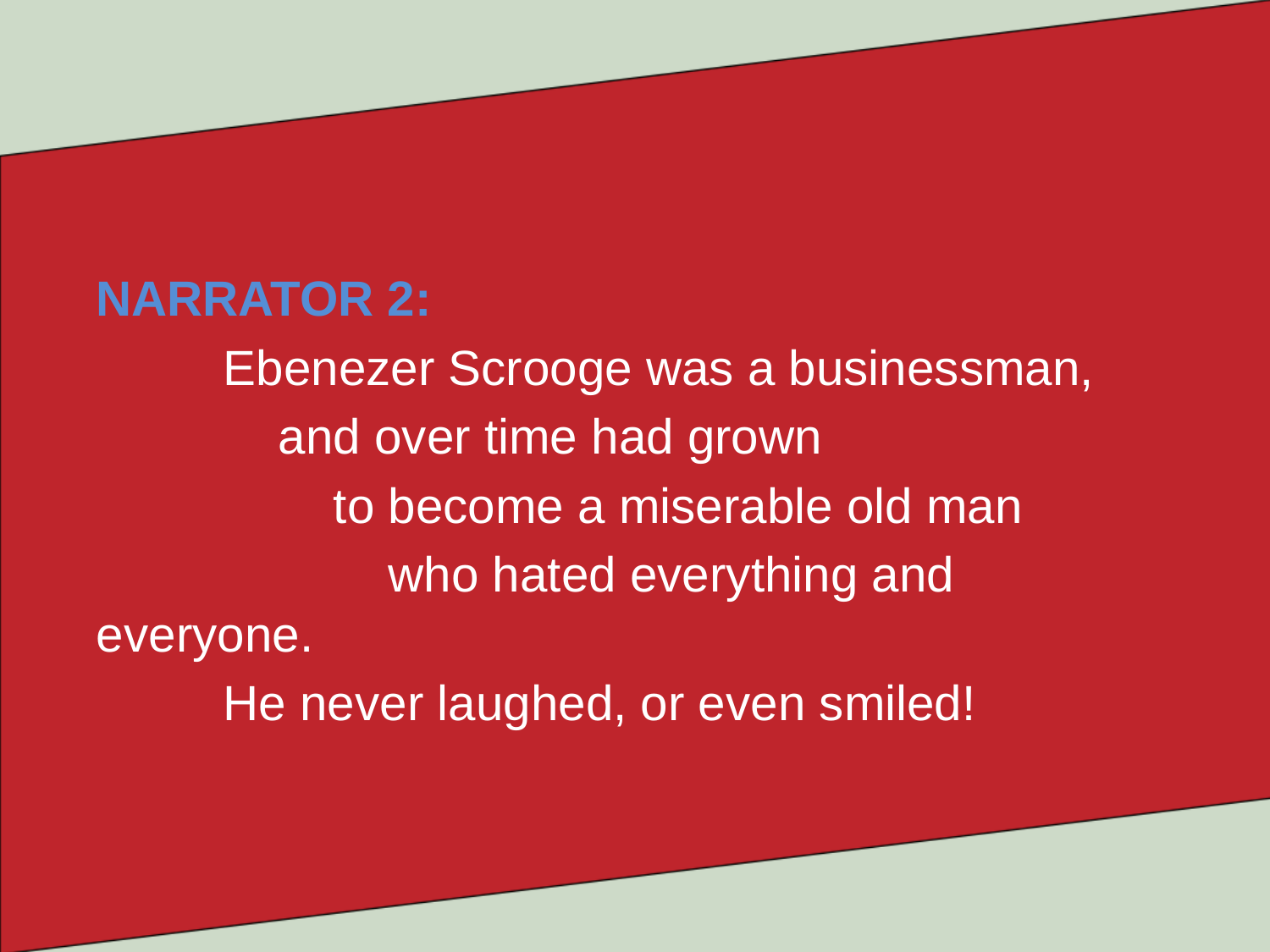

NARRATOR 2:
	Ebenezer Scrooge was a businessman,
	    and over time had grown
	        to become a miserable old man
	            who hated everything and everyone.
	He never laughed, or even smiled!